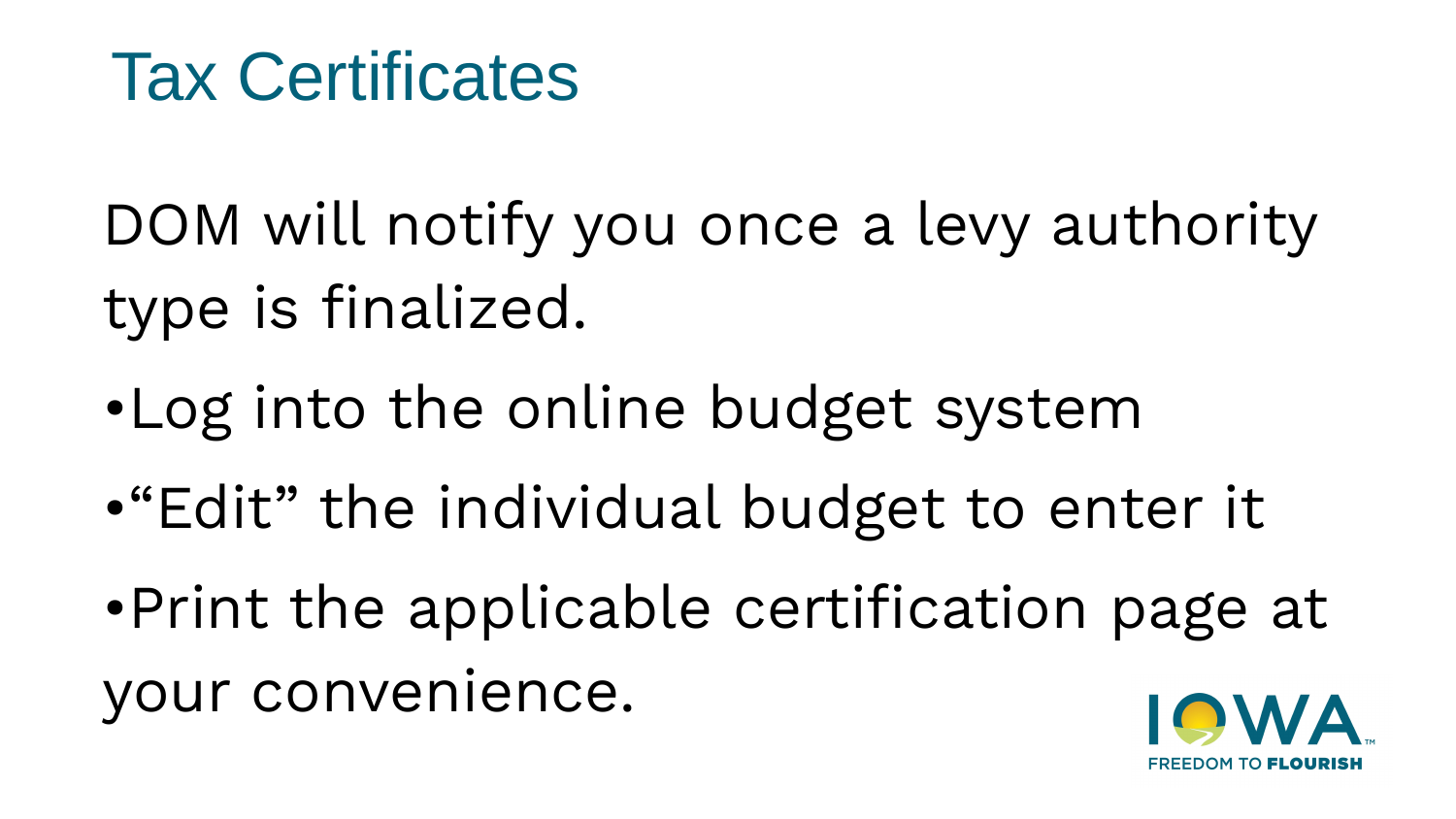

# Tax Certificates
DOM will notify you once a levy authority type is finalized.
•Log into the online budget system
•“Edit” the individual budget to enter it
•Print the applicable certification page at your convenience.